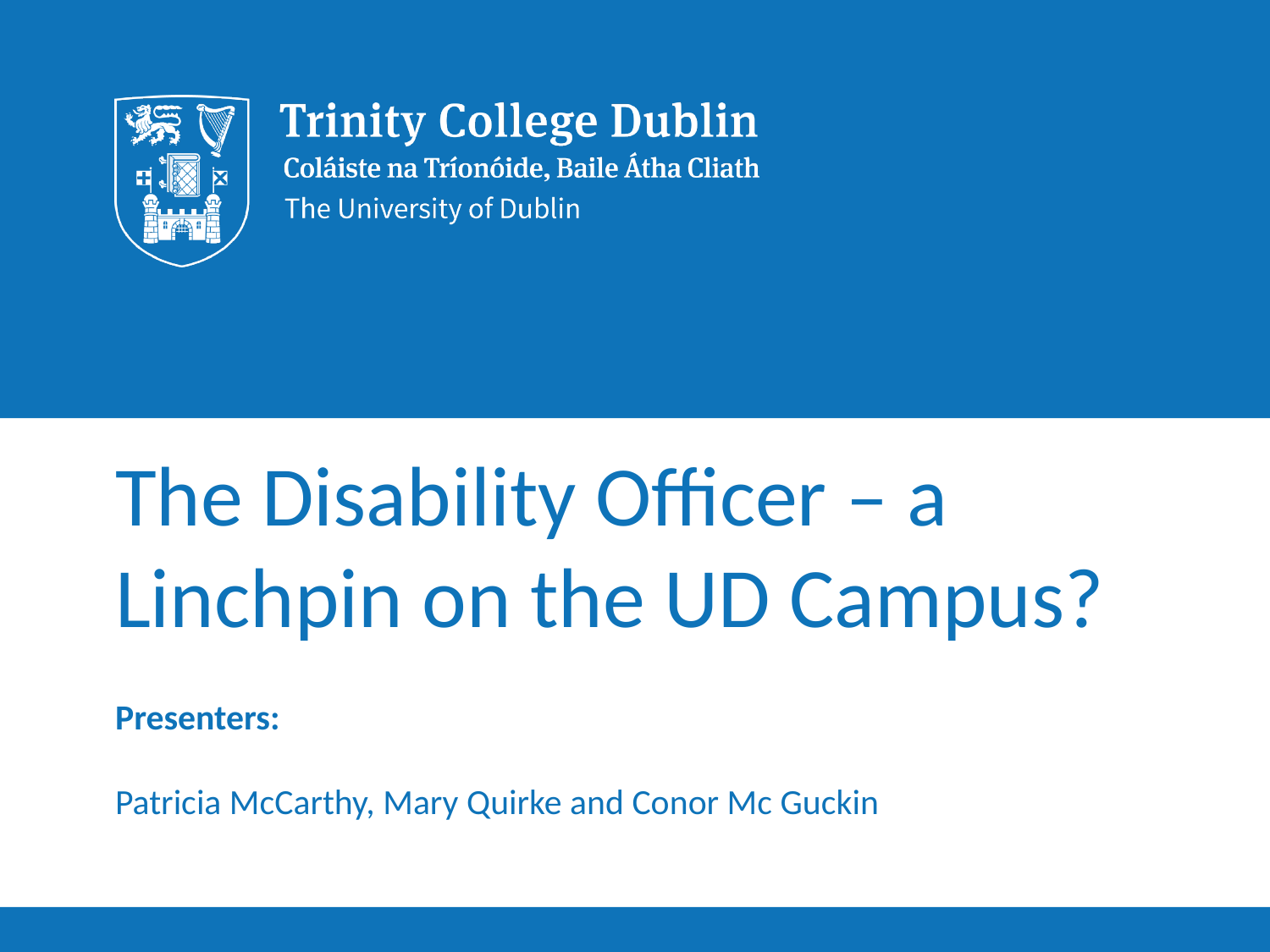

# The Disability Officer – a Linchpin on the UD Campus?
Presenters:

Patricia McCarthy, Mary Quirke and Conor Mc Guckin